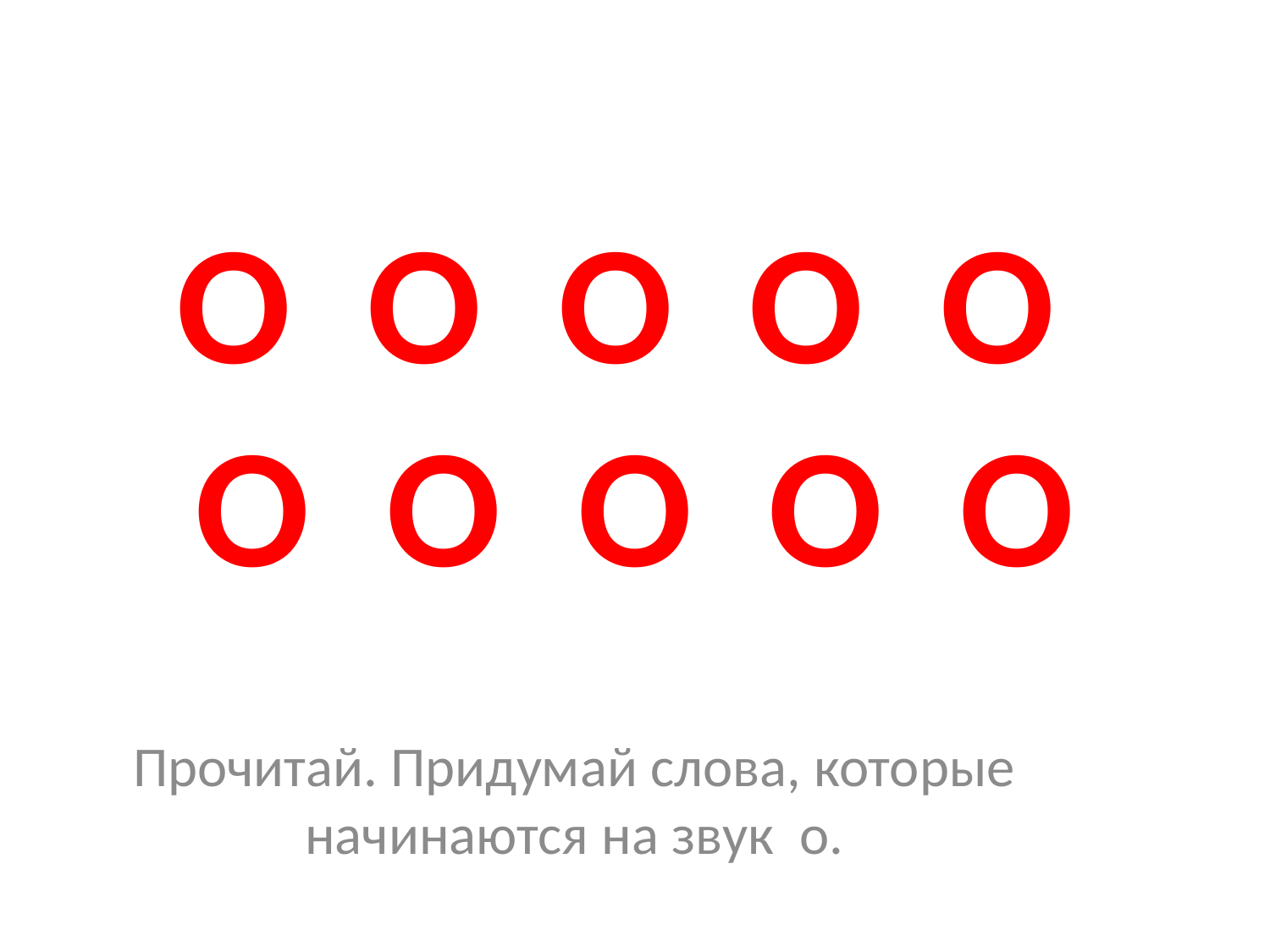

# О  О  О  О  О  О  О  О  О  О
Прочитай. Придумай слова, которые начинаются на звук  о.